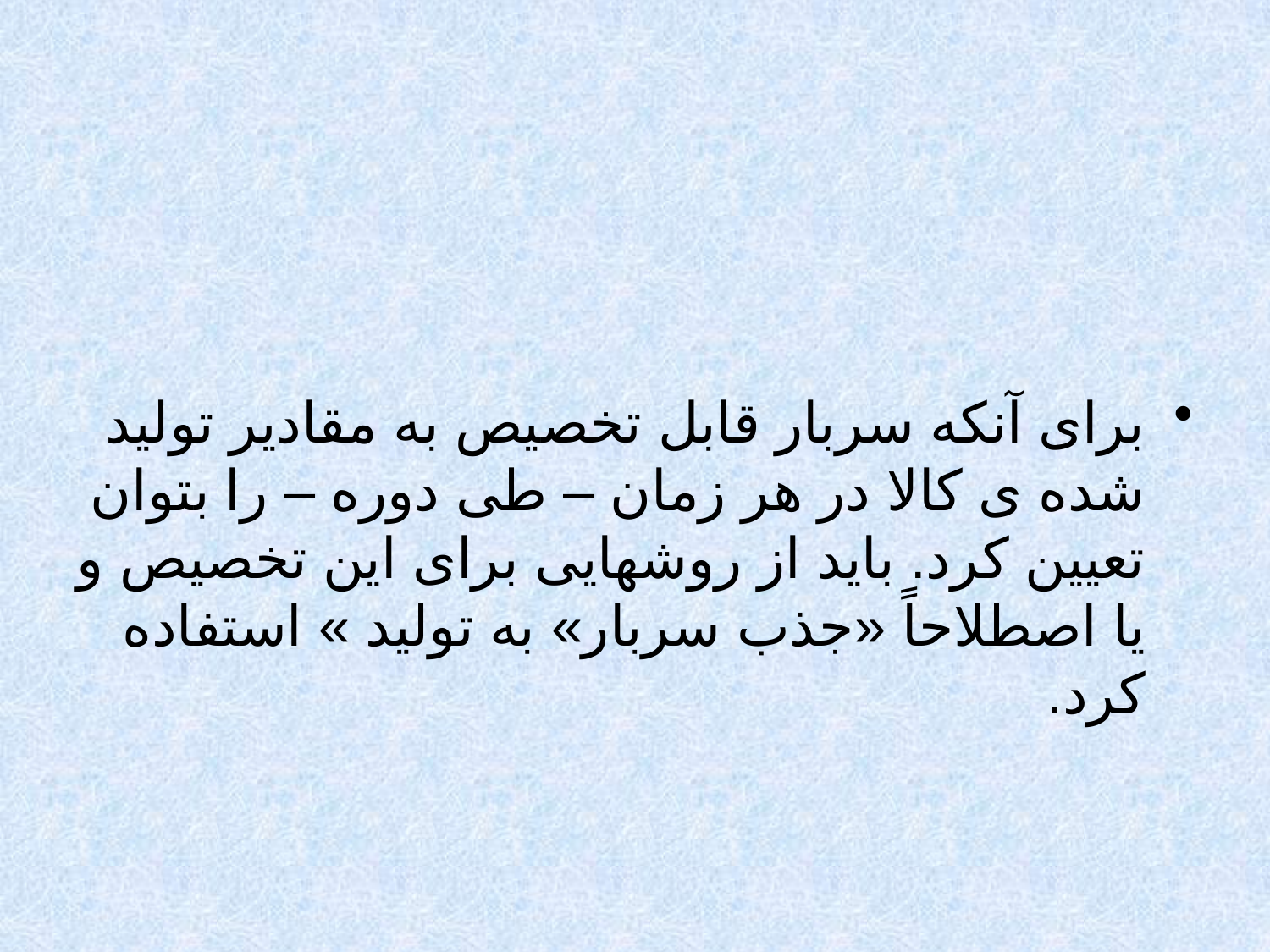

#

برای آنکه سربار قابل تخصیص به مقادیر تولید شده ی کالا در هر زمان – طی دوره – را بتوان تعیین کرد. باید از روشهایی برای این تخصیص و یا اصطلاحاً «جذب سربار» به تولید » استفاده کرد.